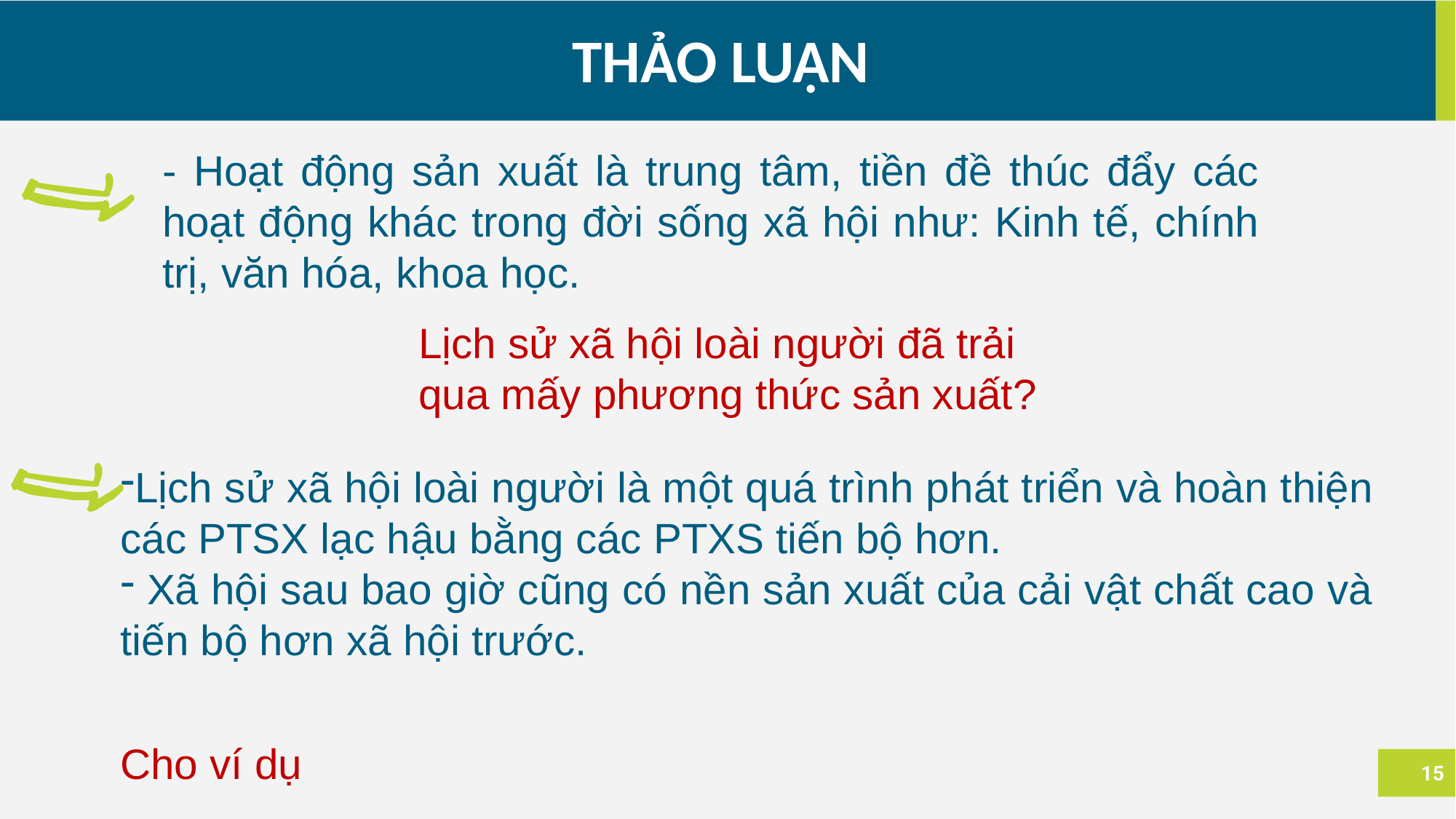

# THẢO LUẬN
- Hoạt động sản xuất là trung tâm, tiền đề thúc đẩy các hoạt động khác trong đời sống xã hội như: Kinh tế, chính trị, văn hóa, khoa học.

Lịch sử xã hội loài người đã trải qua mấy phương thức sản xuất?

Lịch sử xã hội loài người là một quá trình phát triển và hoàn thiện các PTSX lạc hậu bằng các PTXS tiến bộ hơn.
 Xã hội sau bao giờ cũng có nền sản xuất của cải vật chất cao và tiến bộ hơn xã hội trước.
Cho ví dụ
15